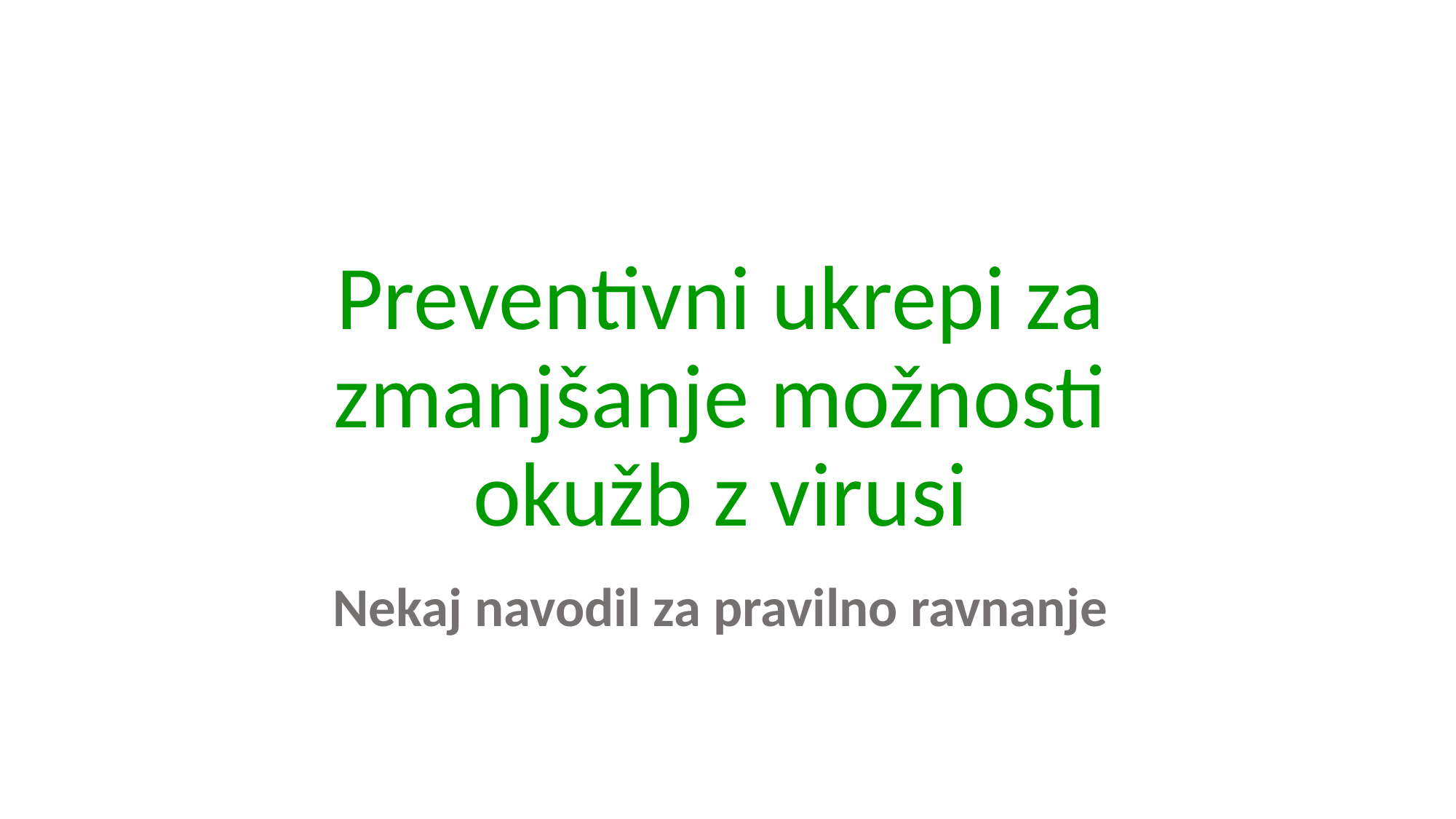

# Preventivni ukrepi za zmanjšanje možnosti okužb z virusi
Nekaj navodil za pravilno ravnanje